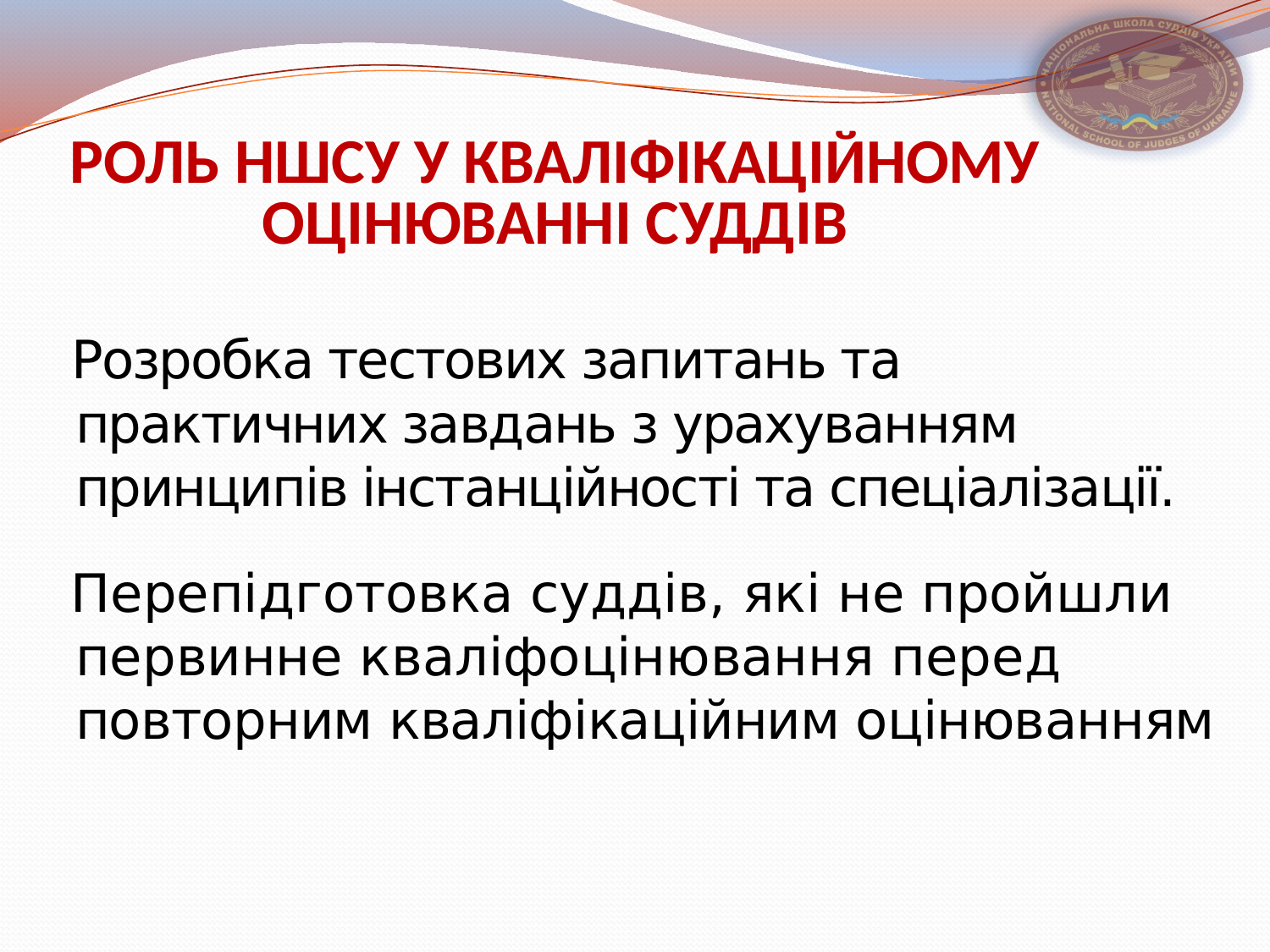

# РОЛЬ НШСУ У КВАЛІФІКАЦІЙНОМУ ОЦІНЮВАННІ СУДДІВ
  Розробка тестових запитань та практичних завдань з урахуванням принципів інстанційності та спеціалізації.
  Перепідготовка суддів, які не пройшли первинне кваліфоцінювання перед повторним кваліфікаційним оцінюванням